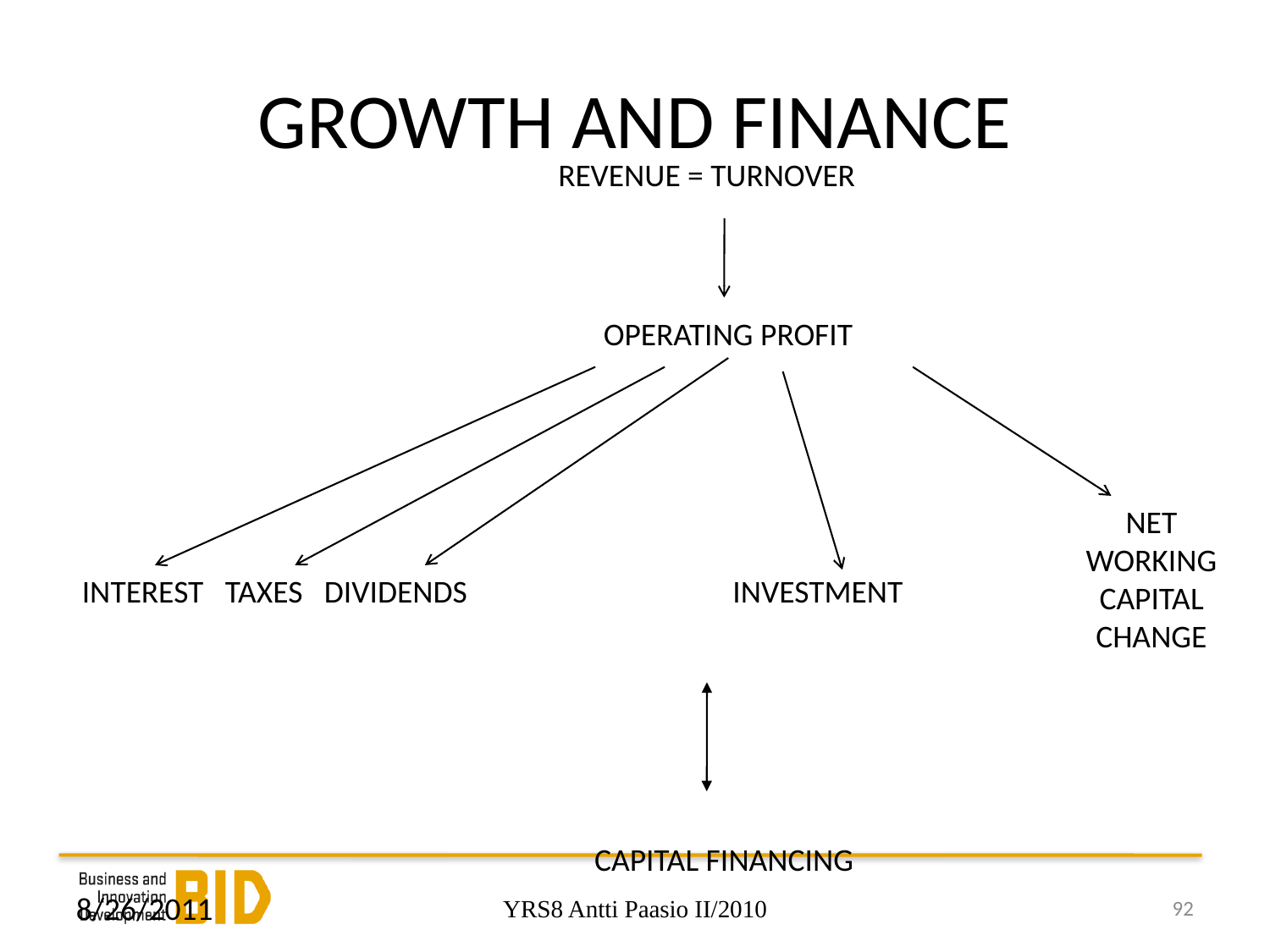

# GROWTH AND FINANCE
REVENUE = TURNOVER
OPERATING PROFIT
NET
WORKING
CAPITAL
CHANGE
INTEREST   TAXES   DIVIDENDS                                     INVESTMENT
CAPITAL FINANCING
8/26/2011
YRS8 Antti Paasio II/2010
92